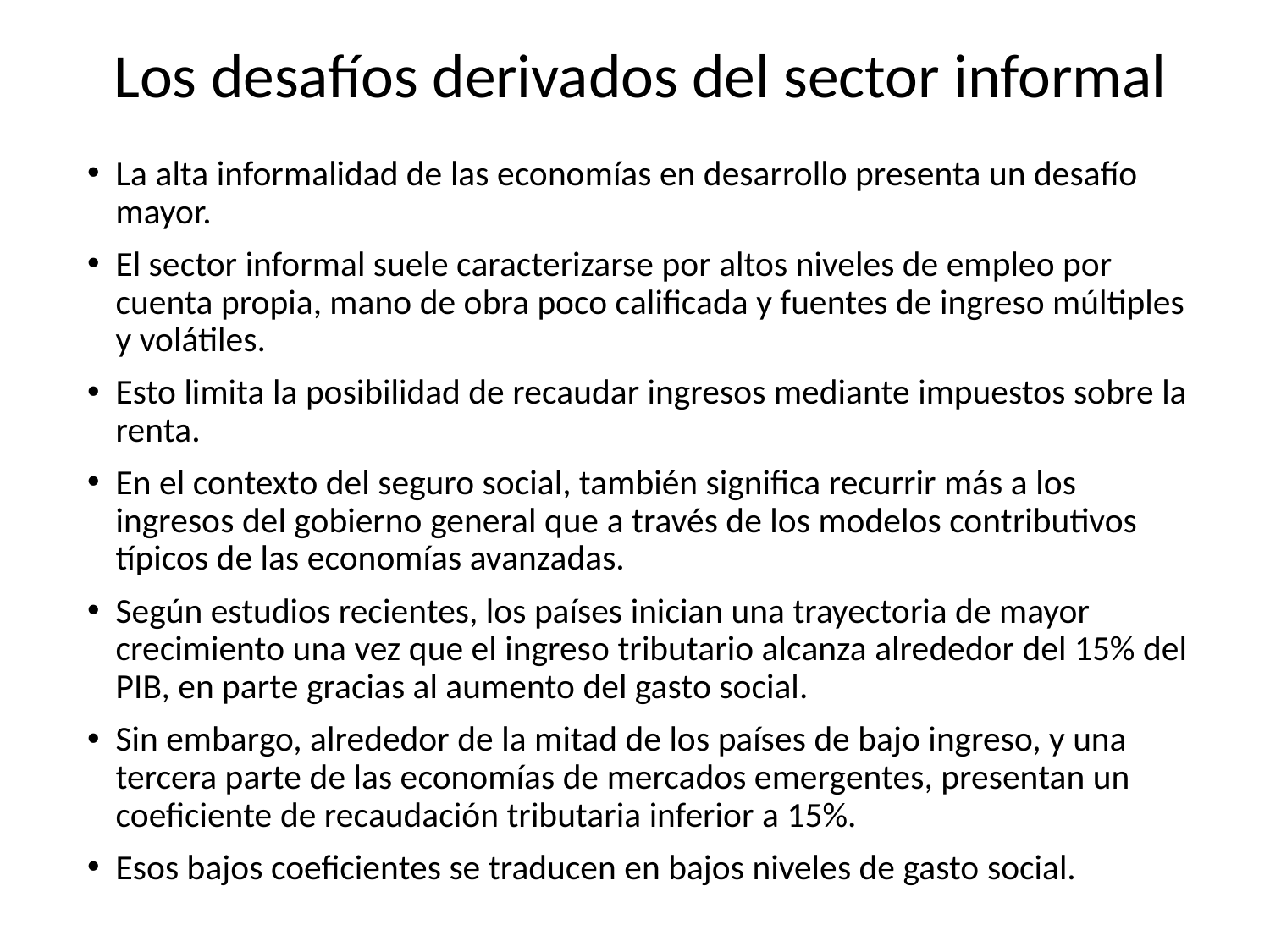

# Los desafíos derivados del sector informal
La alta informalidad de las economías en desarrollo presenta un desafío mayor.
El sector informal suele caracterizarse por altos niveles de empleo por cuenta propia, mano de obra poco calificada y fuentes de ingreso múltiples y volátiles.
Esto limita la posibilidad de recaudar ingresos mediante impuestos sobre la renta.
En el contexto del seguro social, también significa recurrir más a los ingresos del gobierno general que a través de los modelos contributivos típicos de las economías avanzadas.
Según estudios recientes, los países inician una trayectoria de mayor crecimiento una vez que el ingreso tributario alcanza alrededor del 15% del PIB, en parte gracias al aumento del gasto social.
Sin embargo, alrededor de la mitad de los países de bajo ingreso, y una tercera parte de las economías de mercados emergentes, presentan un coeficiente de recaudación tributaria inferior a 15%.
Esos bajos coeficientes se traducen en bajos niveles de gasto social.